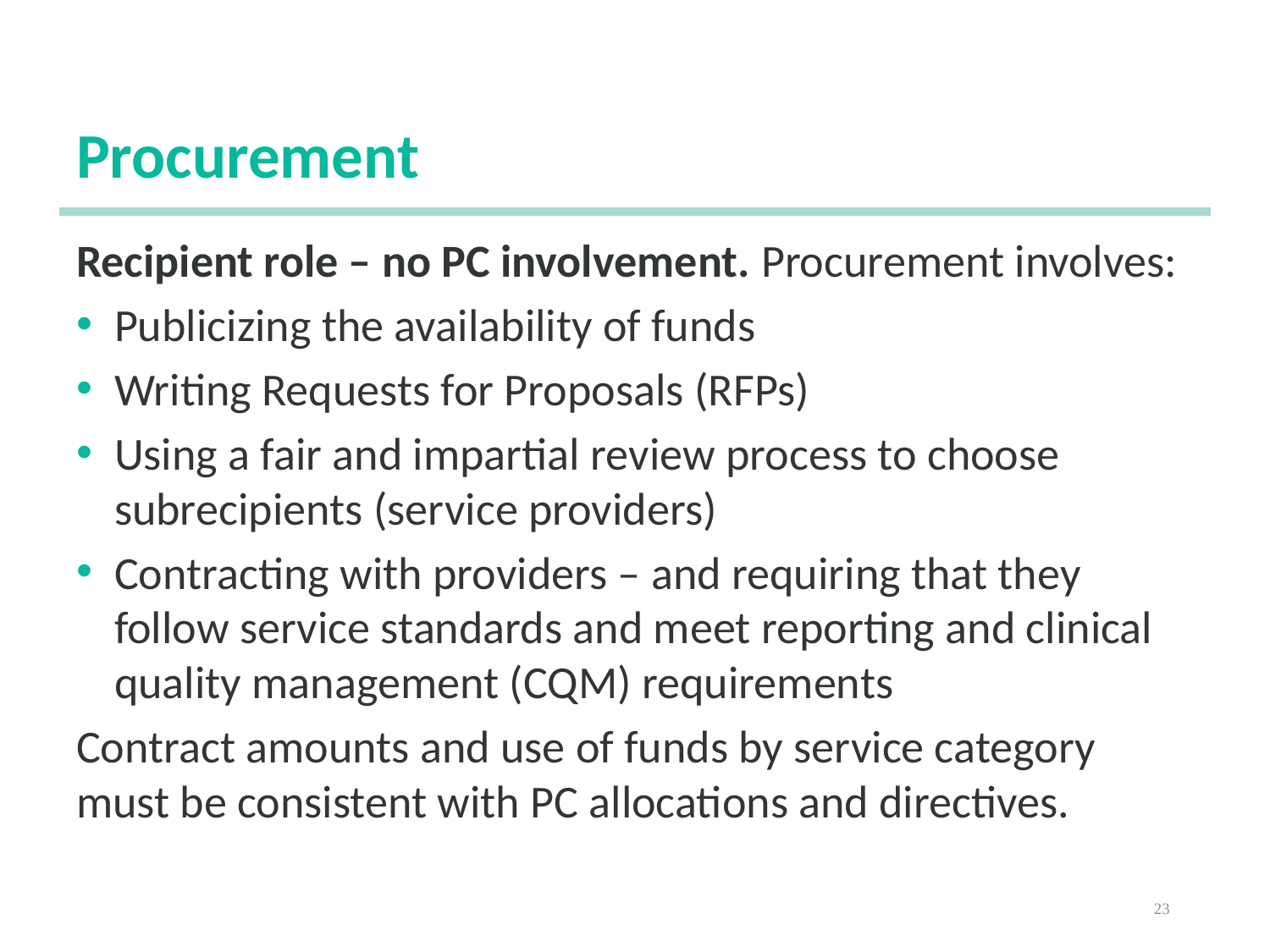

# Procurement
Recipient role – no PC involvement. Procurement involves:
Publicizing the availability of funds
Writing Requests for Proposals (RFPs)
Using a fair and impartial review process to choose subrecipients (service providers)
Contracting with providers – and requiring that they follow service standards and meet reporting and clinical quality management (CQM) requirements
Contract amounts and use of funds by service category must be consistent with PC allocations and directives.
23